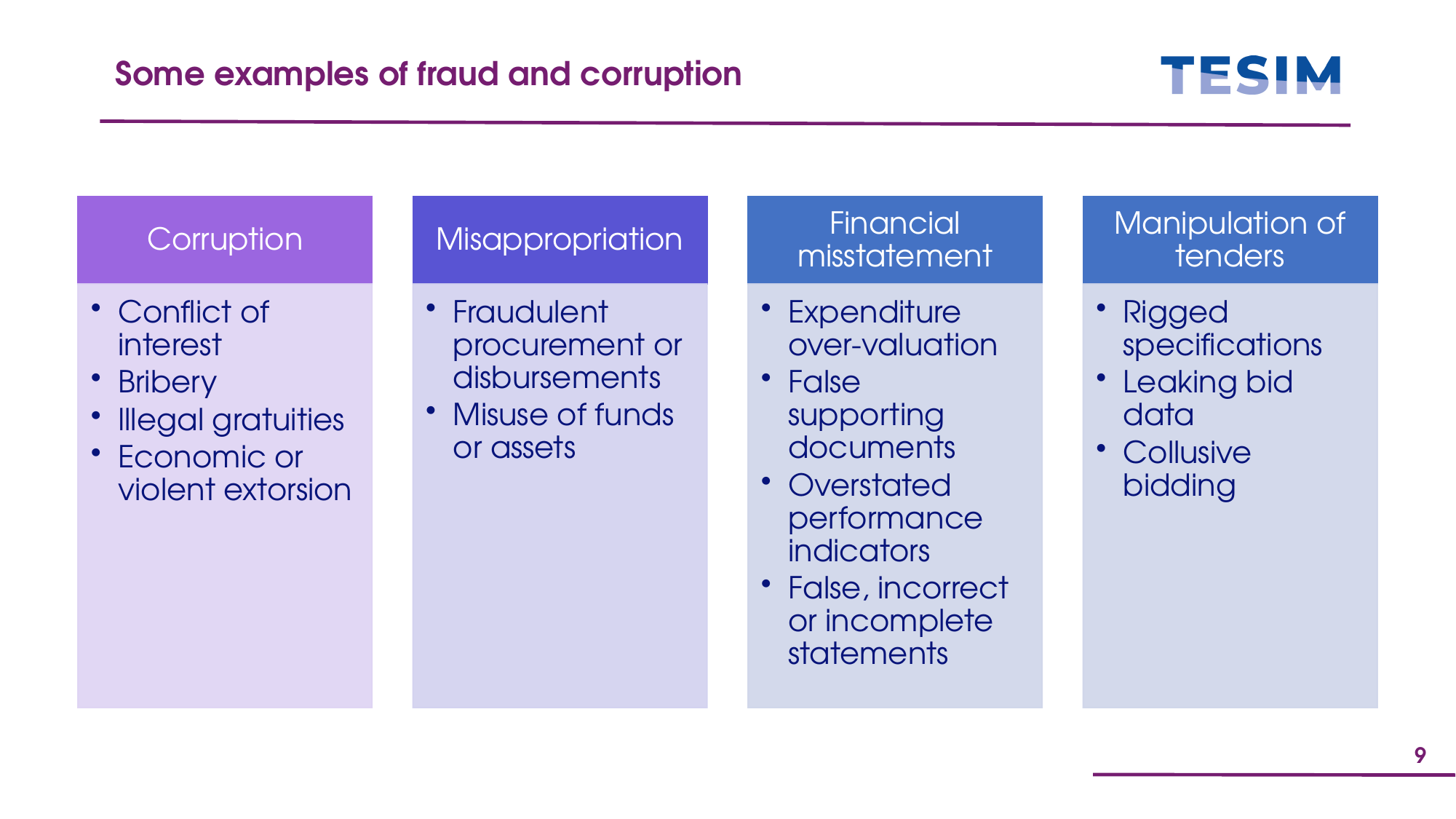

Some examples of fraud and corruption
Corruption
Conflict of interest
Bribery
Illegal gratuities
Economic or violent extorsion
Misappropriation
Fraudulent procurement or disbursements
Misuse of funds or assets

Financial misstatement
Expenditure over-valuation
False supporting documents
Overstated performance indicators
False, incorrect or incomplete statements
Manipulation of tenders
Rigged specifications
Leaking bid data
Collusive bidding